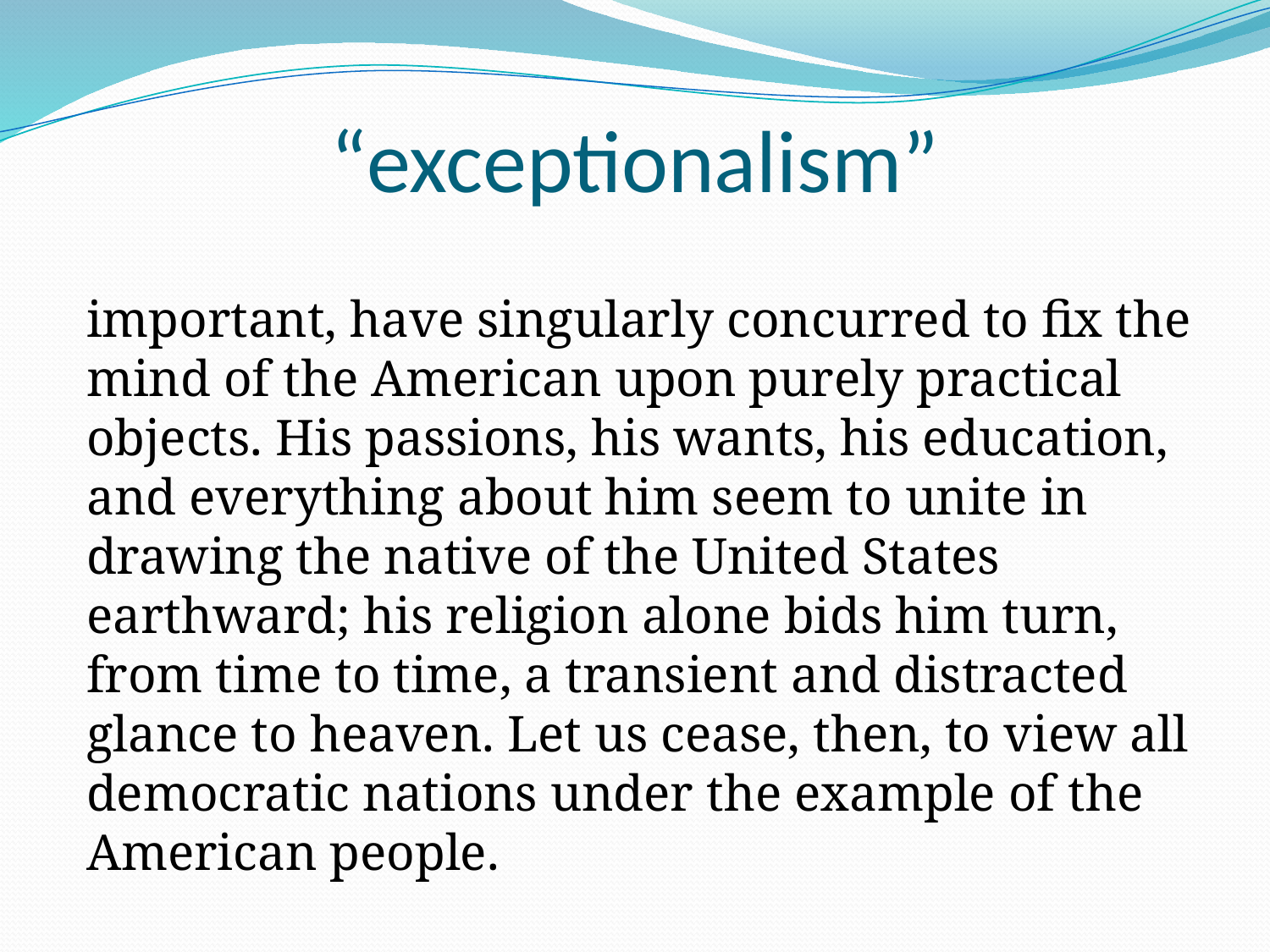

# “exceptionalism”
important, have singularly concurred to fix the mind of the American upon purely practical objects. His passions, his wants, his education, and everything about him seem to unite in drawing the native of the United States earthward; his religion alone bids him turn, from time to time, a transient and distracted glance to heaven. Let us cease, then, to view all democratic nations under the example of the American people.